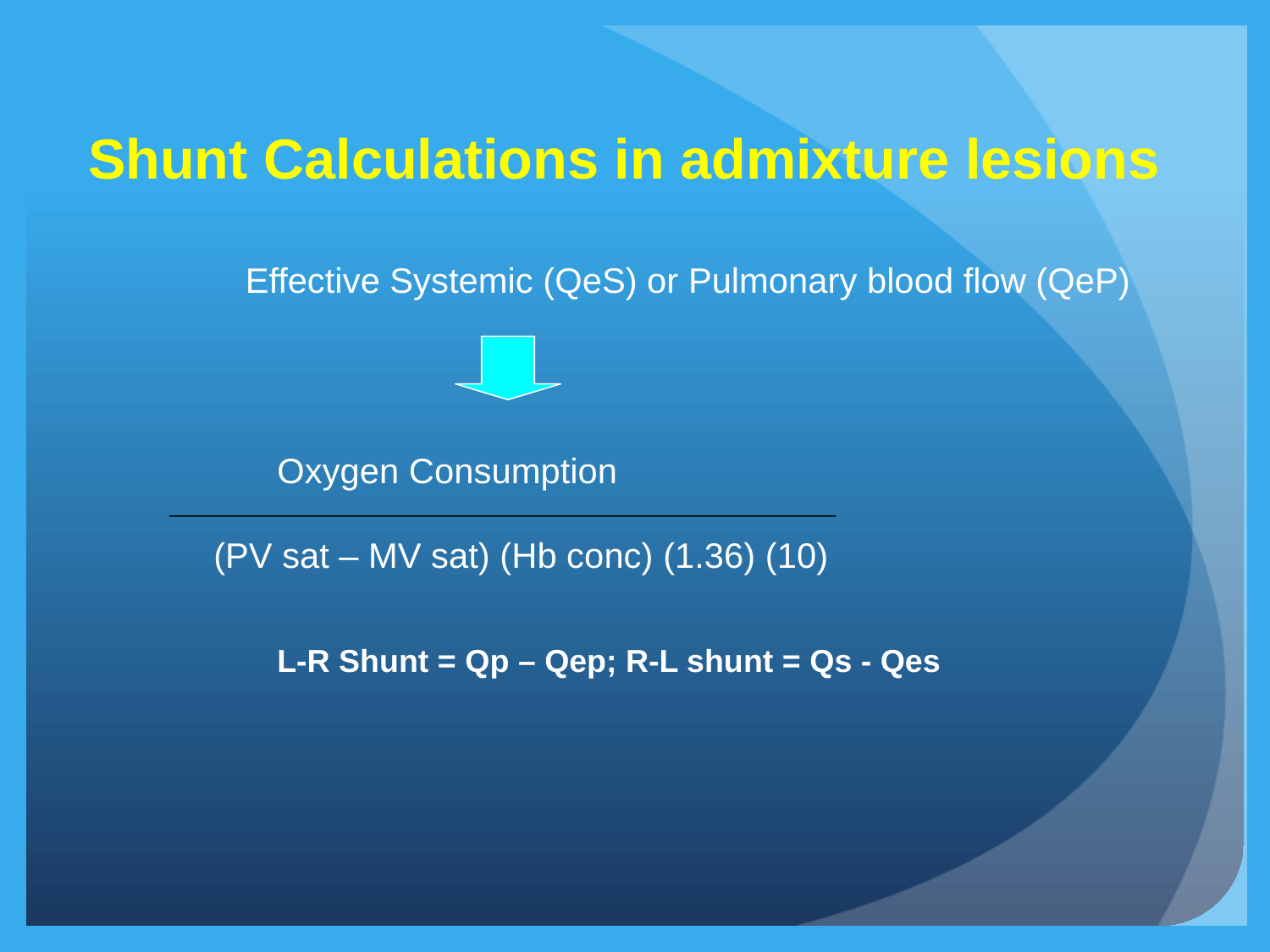

# Shunt Calculations in admixture lesions
Effective Systemic (QeS) or Pulmonary blood flow (QeP)

Oxygen Consumption

(PV sat – MV sat) (Hb conc) (1.36) (10)

L-R Shunt = Qp – Qep; R-L shunt = Qs - Qes